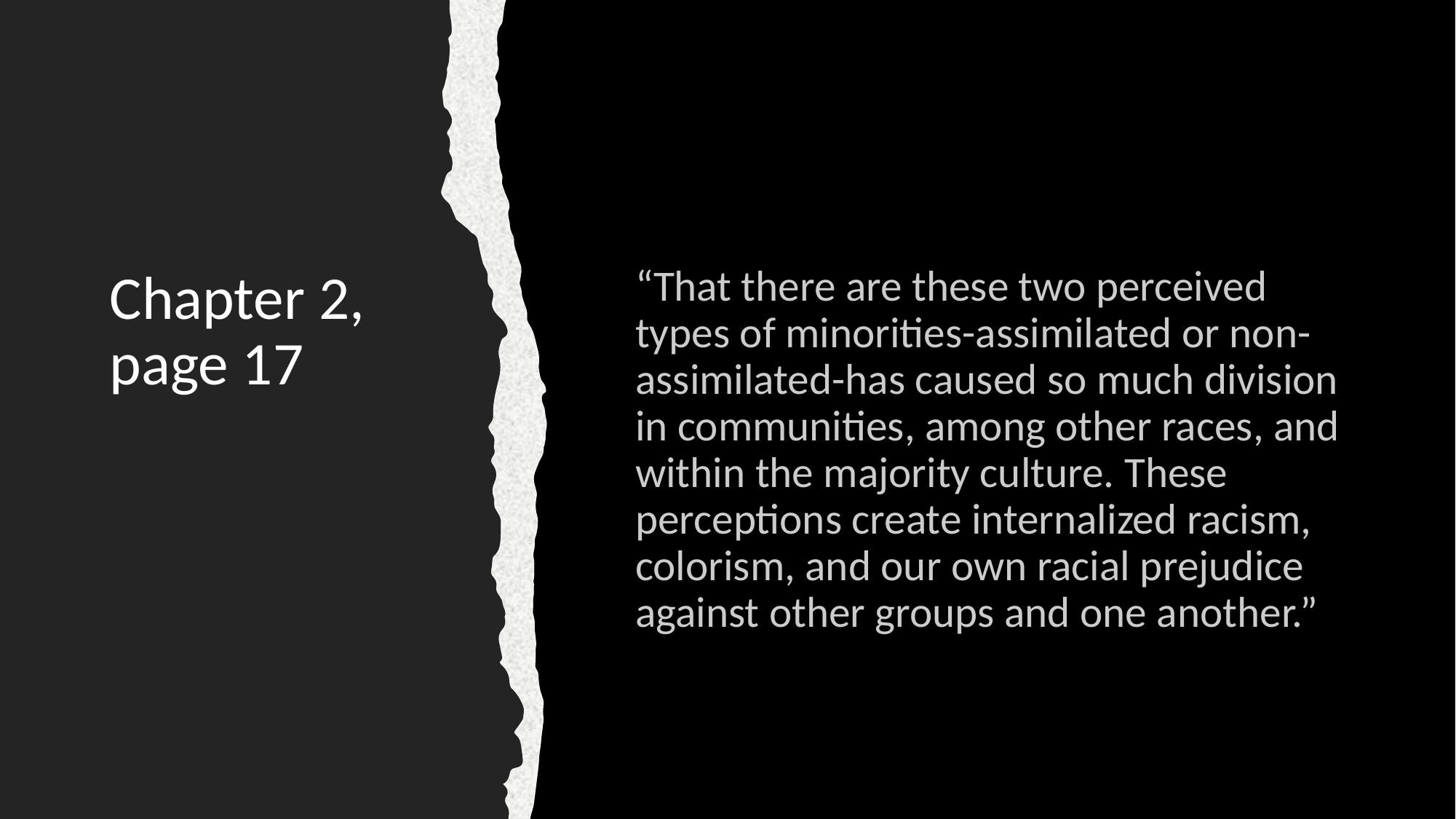

# Chapter 2, page 17

“That there are these two perceived types of minorities-assimilated or non-assimilated-has caused so much division in communities, among other races, and within the majority culture. These perceptions create internalized racism, colorism, and our own racial prejudice against other groups and one another.”